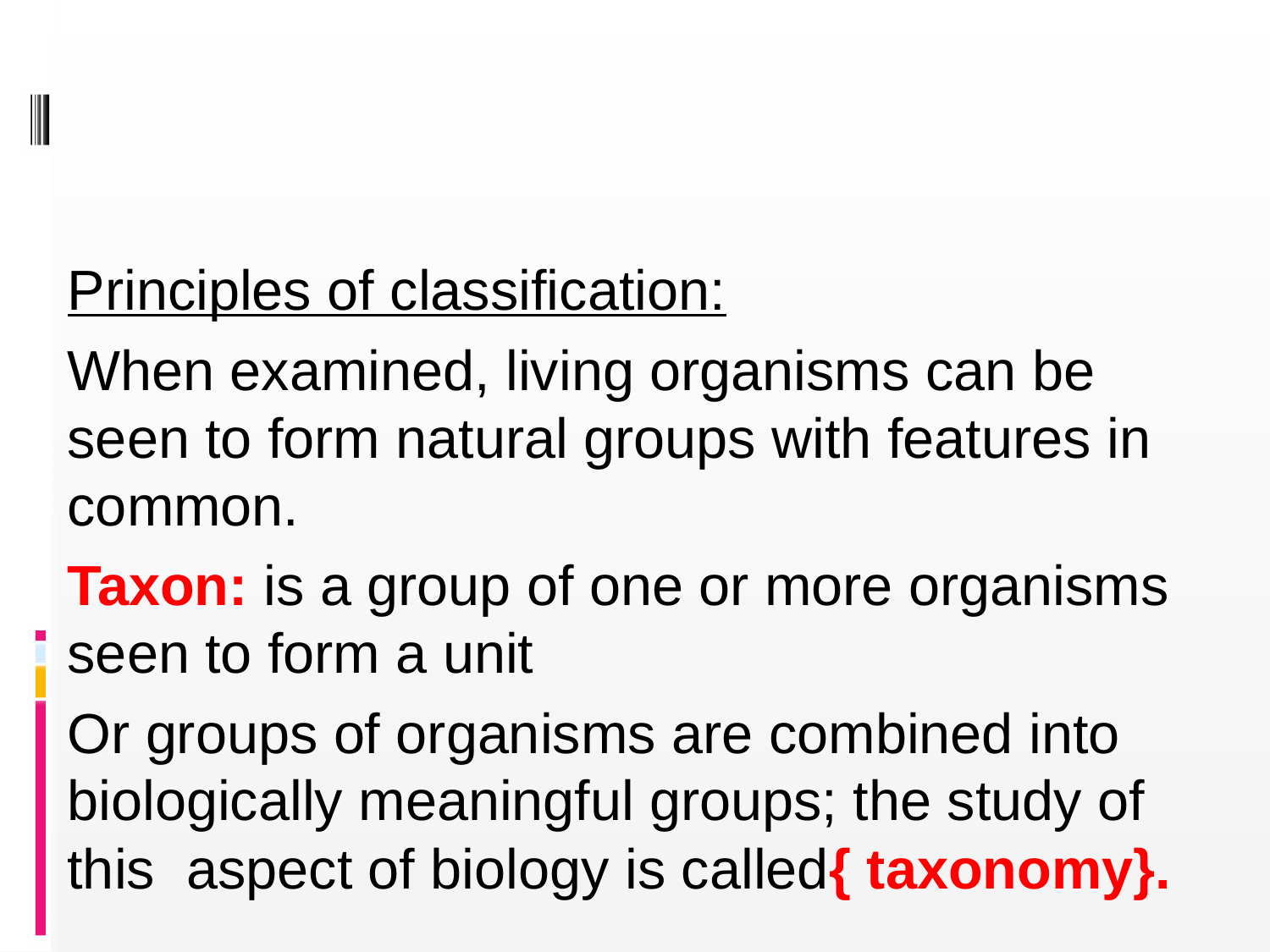

Principles of classification:
When examined, living organisms can be seen to form natural groups with features in common.
Taxon: is a group of one or more organisms seen to form a unit
Or groups of organisms are combined into biologically meaningful groups; the study of this  aspect of biology is called{ taxonomy}.